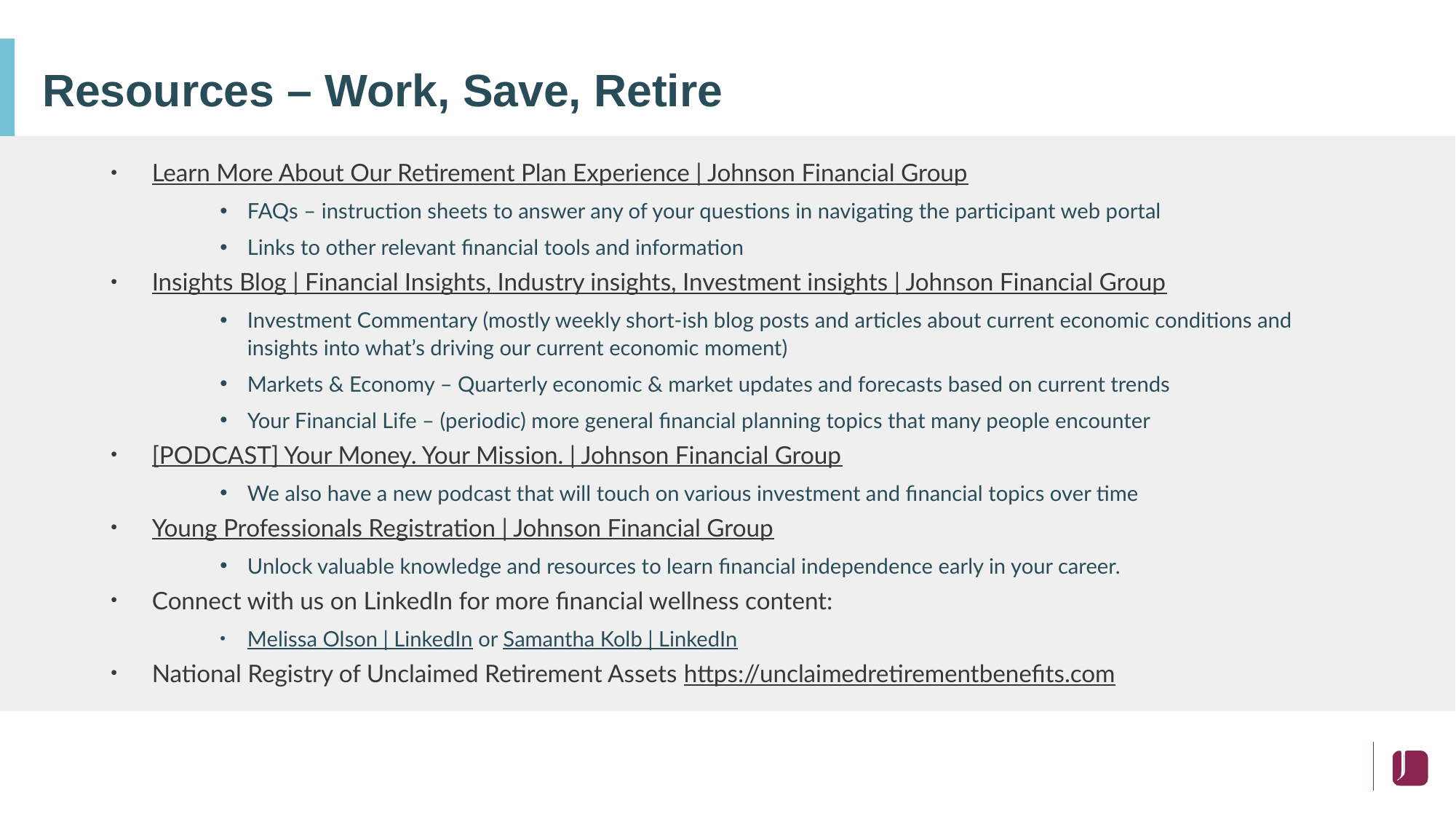

# Resources – Work, Save, Retire
Learn More About Our Retirement Plan Experience | Johnson Financial Group
FAQs – instruction sheets to answer any of your questions in navigating the participant web portal
Links to other relevant financial tools and information
Insights Blog | Financial Insights, Industry insights, Investment insights | Johnson Financial Group
Investment Commentary (mostly weekly short-ish blog posts and articles about current economic conditions and insights into what’s driving our current economic moment)
Markets & Economy – Quarterly economic & market updates and forecasts based on current trends
Your Financial Life – (periodic) more general financial planning topics that many people encounter
[PODCAST] Your Money. Your Mission. | Johnson Financial Group
We also have a new podcast that will touch on various investment and financial topics over time
Young Professionals Registration | Johnson Financial Group
Unlock valuable knowledge and resources to learn financial independence early in your career.
Connect with us on LinkedIn for more financial wellness content:
Melissa Olson | LinkedIn or Samantha Kolb | LinkedIn
National Registry of Unclaimed Retirement Assets https://unclaimedretirementbenefits.com